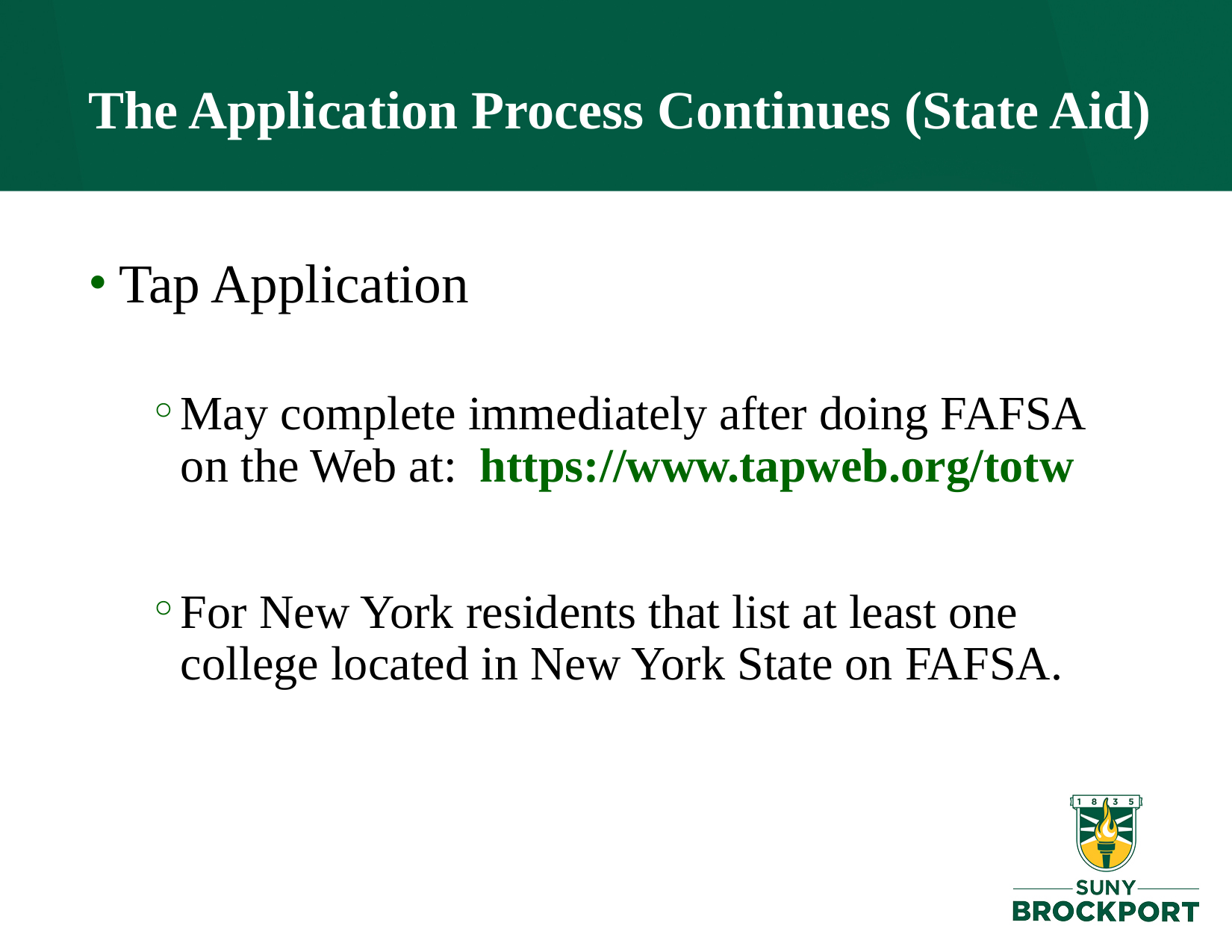

# The Application Process Continues (State Aid)
Tap Application

May complete immediately after doing FAFSA on the Web at:  https://www.tapweb.org/totw

For New York residents that list at least one college located in New York State on FAFSA.